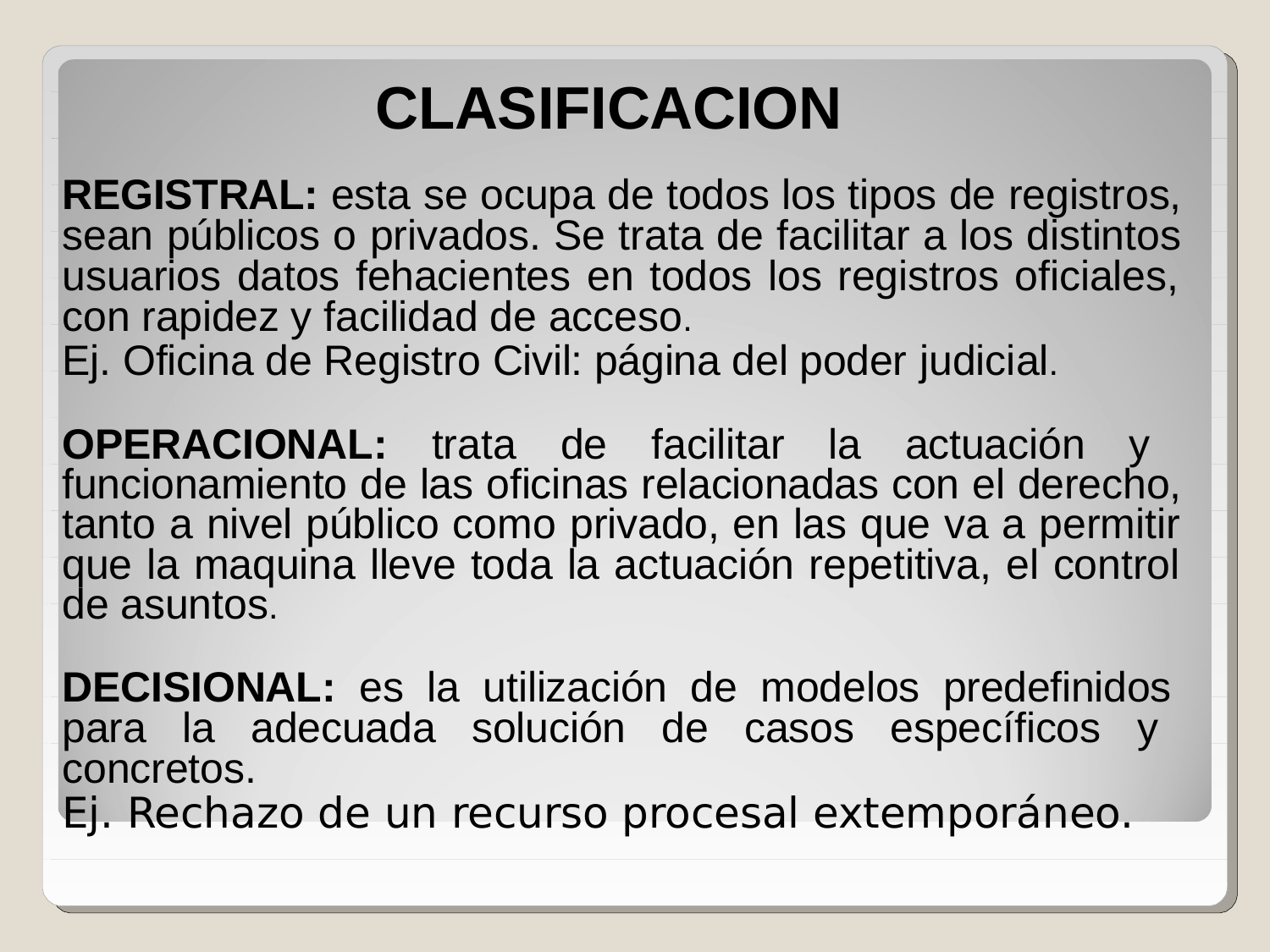

# CLASIFICACION

REGISTRAL: esta se ocupa de todos los tipos de registros,  sean públicos o privados. Se trata de facilitar a los distintos  usuarios datos fehacientes en todos los registros oficiales,  con rapidez y facilidad de acceso.
Ej. Oficina de Registro Civil: página del poder judicial.
OPERACIONAL: trata de facilitar la actuación y  funcionamiento de las oficinas relacionadas con el derecho,  tanto a nivel público como privado, en las que va a permitir  que la maquina lleve toda la actuación repetitiva, el control  de asuntos.
DECISIONAL: es la utilización de modelos predefinidos  para la adecuada solución de casos específicos y  concretos.
Ej. Rechazo de un recurso procesal extemporáneo.